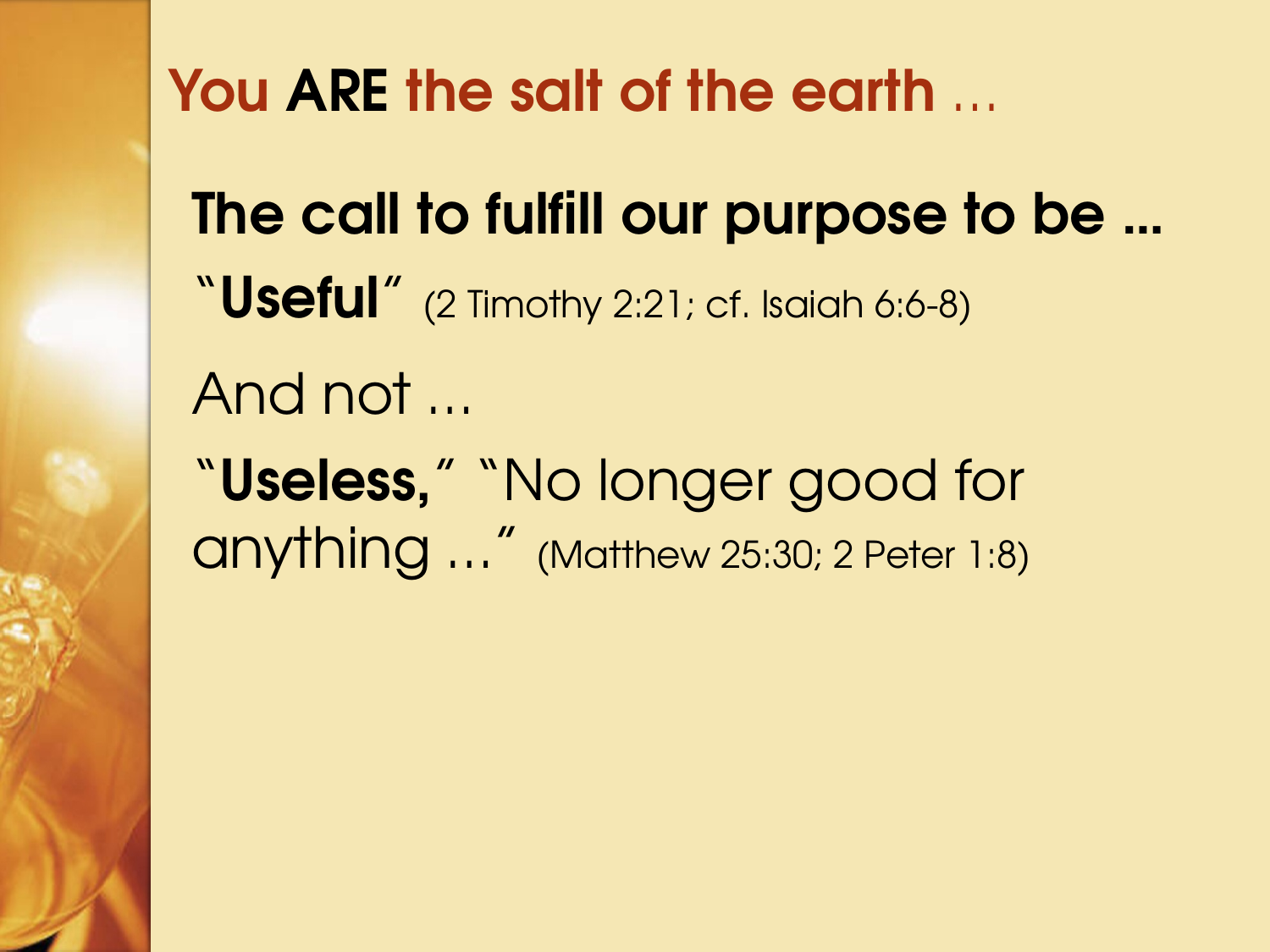

# You ARE the salt of the earth …
The call to fulfill our purpose to be …
“Useful” (2 Timothy 2:21; cf. Isaiah 6:6-8)
And not …
“Useless,” “No longer good for anything …” (Matthew 25:30; 2 Peter 1:8)